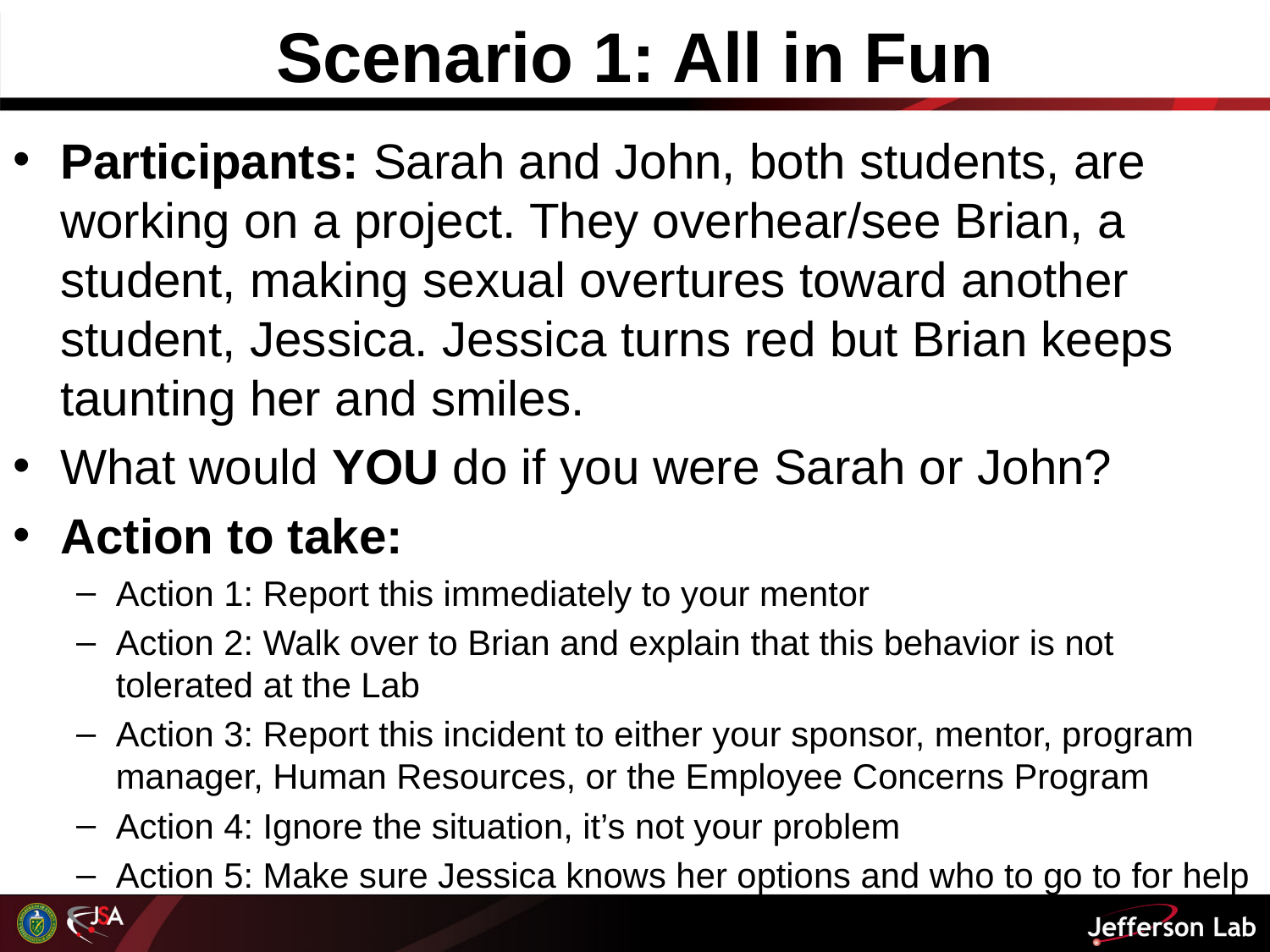

# Scenario 1: All in Fun
Participants: Sarah and John, both students, are working on a project. They overhear/see Brian, a student, making sexual overtures toward another student, Jessica. Jessica turns red but Brian keeps taunting her and smiles.
What would YOU do if you were Sarah or John?
Action to take:
Action 1: Report this immediately to your mentor
Action 2: Walk over to Brian and explain that this behavior is not tolerated at the Lab
Action 3: Report this incident to either your sponsor, mentor, program manager, Human Resources, or the Employee Concerns Program
Action 4: Ignore the situation, it’s not your problem
Action 5: Make sure Jessica knows her options and who to go to for help